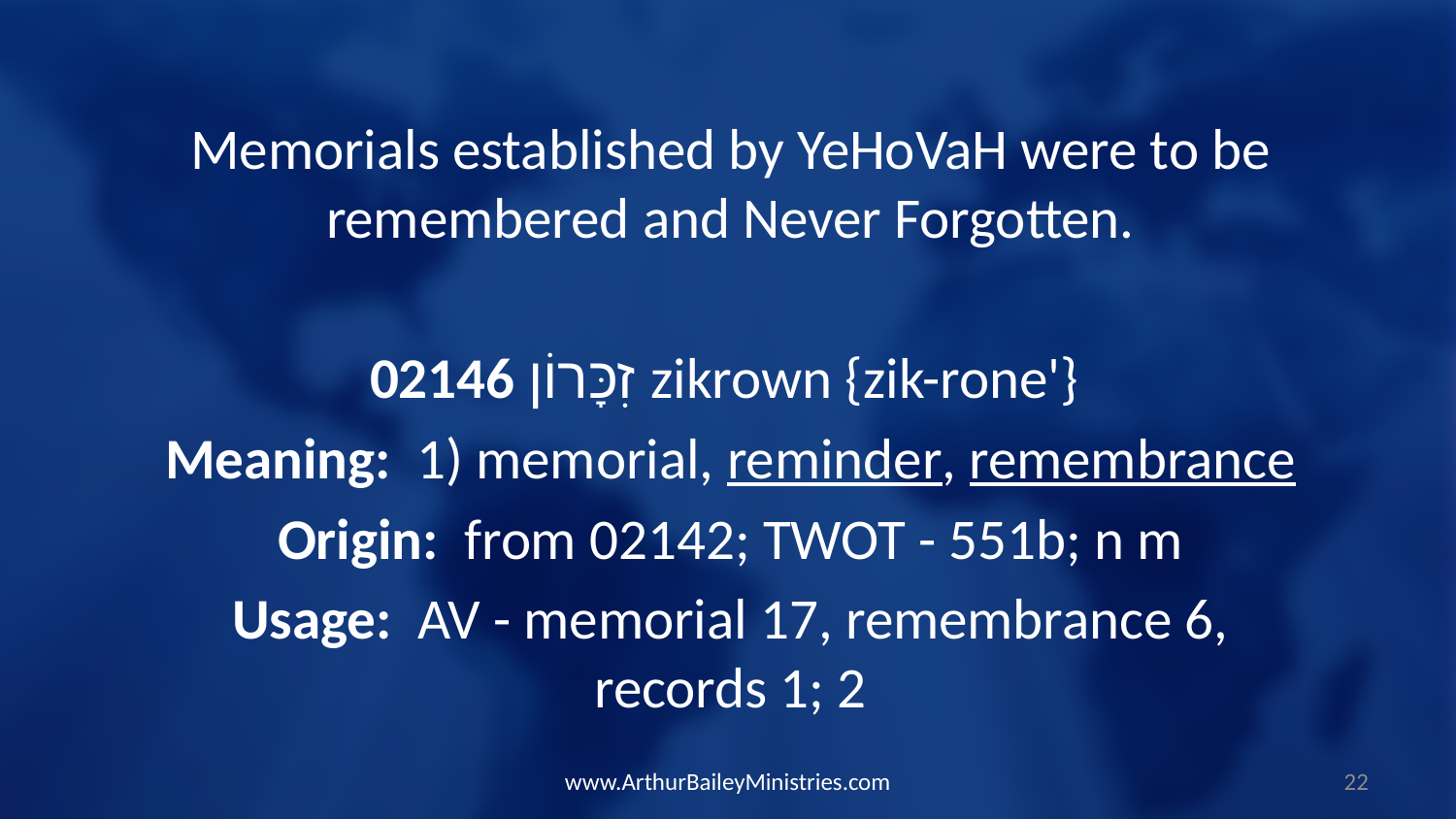

Memorials established by YeHoVaH were to be remembered and Never Forgotten.

02146 זִכָּרוֹן zikrown {zik-rone'}
Meaning:  1) memorial, reminder, remembrance
Origin:  from 02142; TWOT - 551b; n m
Usage:  AV - memorial 17, remembrance 6, records 1; 2
www.ArthurBaileyMinistries.com
22